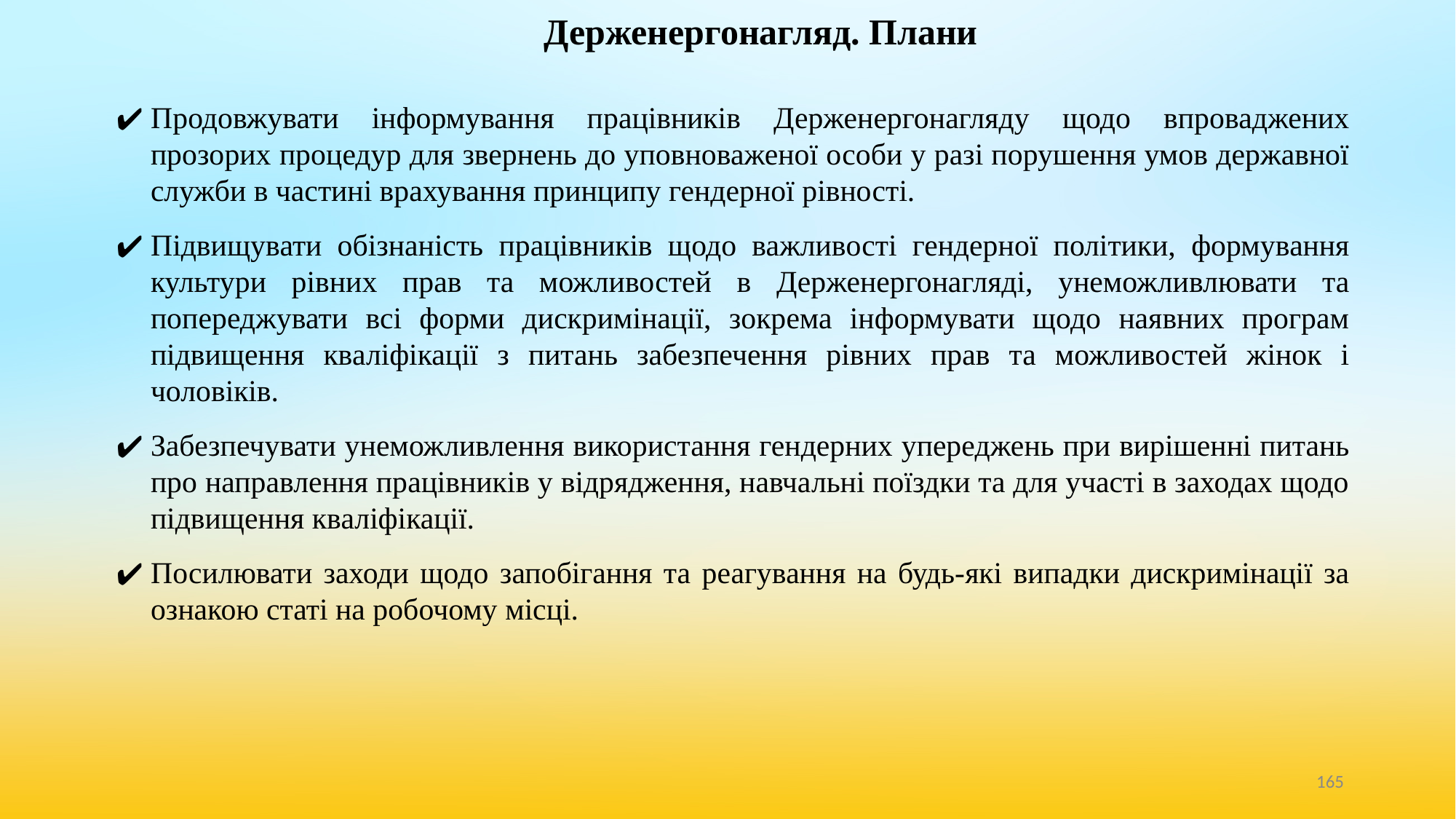

# Держенергонагляд. Плани
Продовжувати інформування працівників Держенергонагляду щодо впроваджених прозорих процедур для звернень до уповноваженої особи у разі порушення умов державної служби в частині врахування принципу гендерної рівності.
Підвищувати обізнаність працівників щодо важливості гендерної політики, формування культури рівних прав та можливостей в Держенергонагляді, унеможливлювати та попереджувати всі форми дискримінації, зокрема інформувати щодо наявних програм підвищення кваліфікації з питань забезпечення рівних прав та можливостей жінок і чоловіків.
Забезпечувати унеможливлення використання гендерних упереджень при вирішенні питань про направлення працівників у відрядження, навчальні поїздки та для участі в заходах щодо підвищення кваліфікації.
Посилювати заходи щодо запобігання та реагування на будь-які випадки дискримінації за ознакою статі на робочому місці.
165